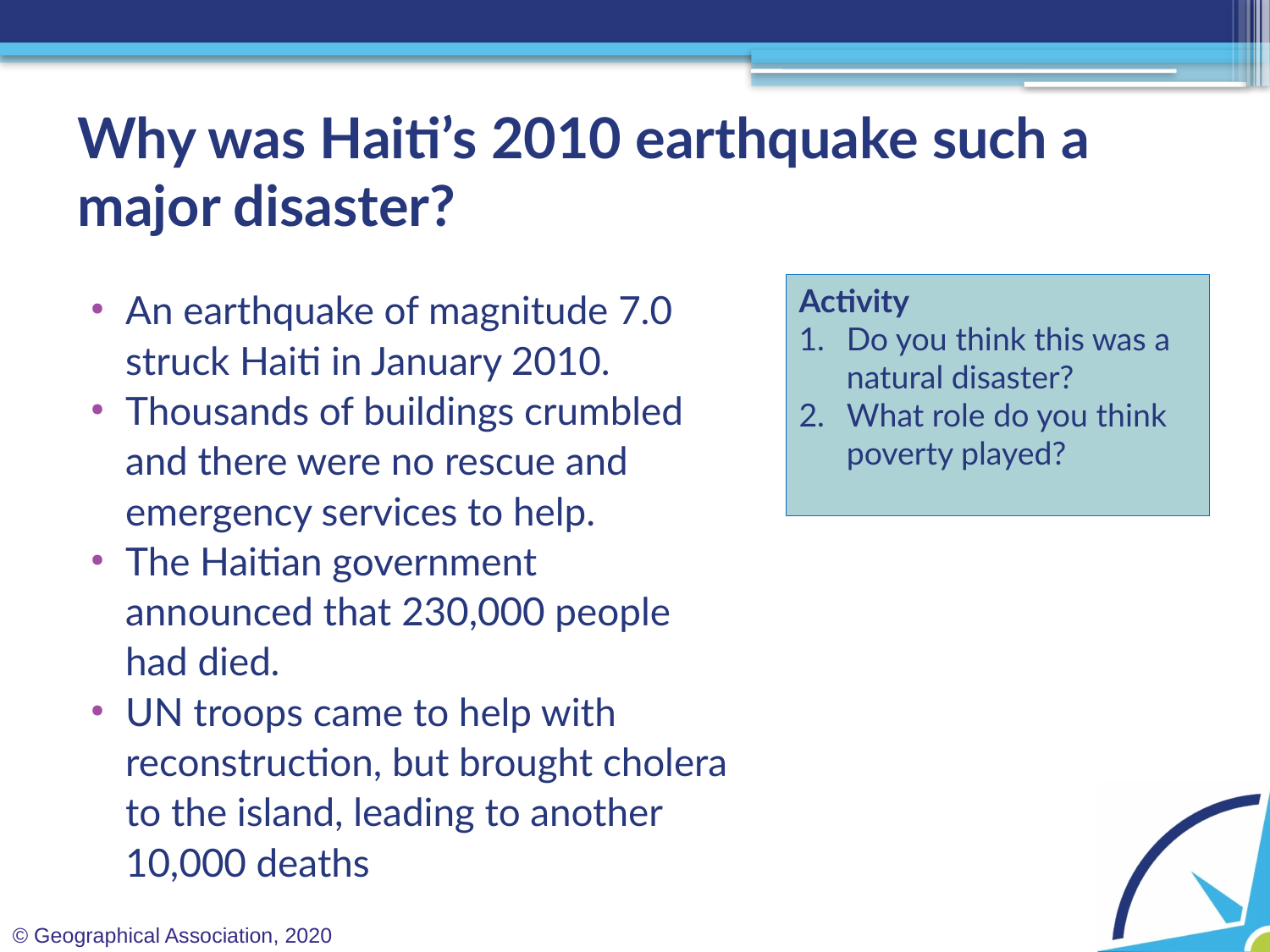

# Why was Haiti’s 2010 earthquake such a major disaster?
Activity
Do you think this was a natural disaster?
What role do you think poverty played?

An earthquake of magnitude 7.0 struck Haiti in January 2010.
Thousands of buildings crumbled and there were no rescue and emergency services to help.
The Haitian government announced that 230,000 people had died.
UN troops came to help with reconstruction, but brought cholera to the island, leading to another 10,000 deaths